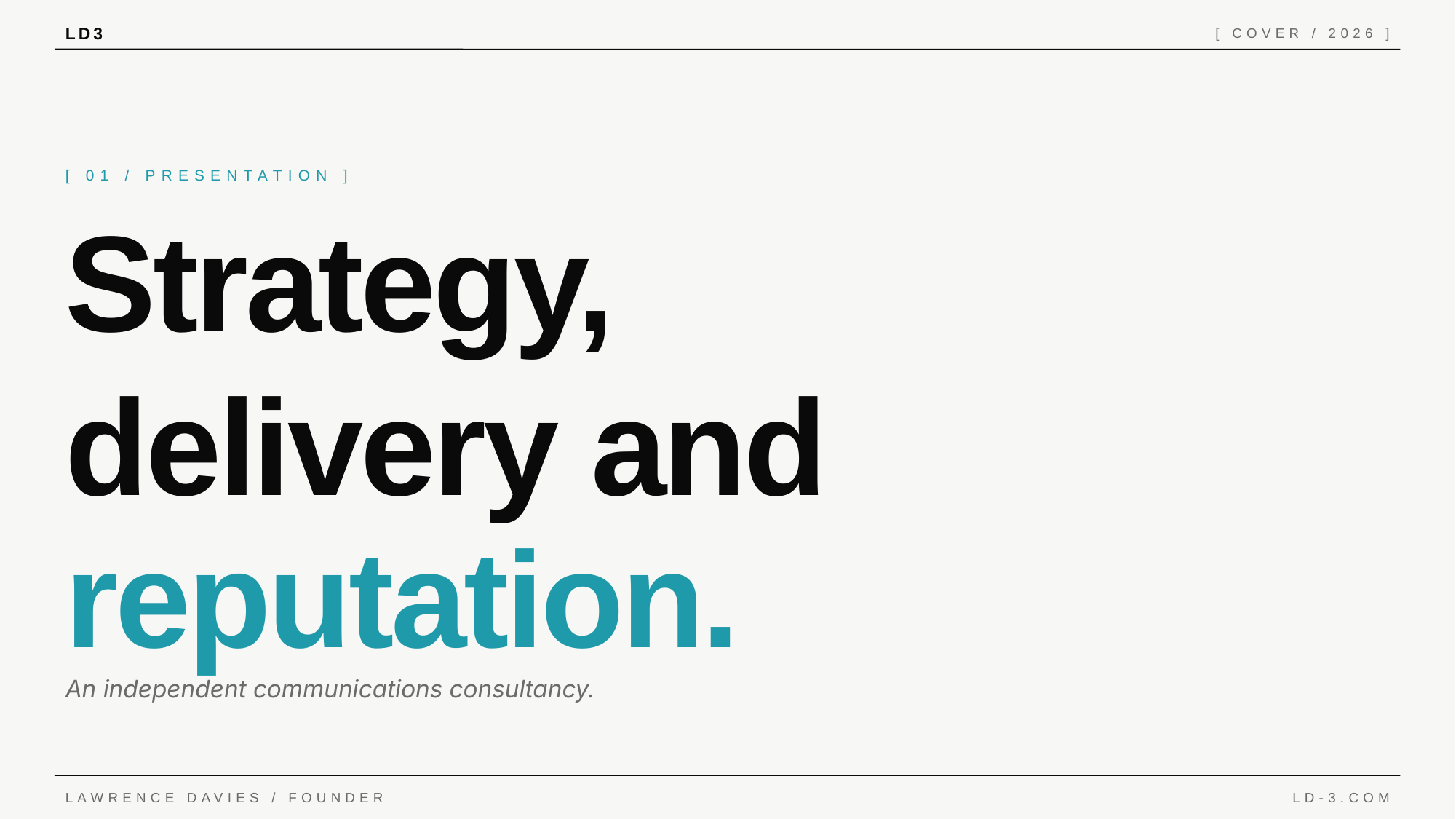

LD3
[ COVER / 2026 ]

[ 01 / PRESENTATION ]
Strategy,
delivery and
reputation.
An independent communications consultancy.

LAWRENCE DAVIES / FOUNDER
LD-3.COM